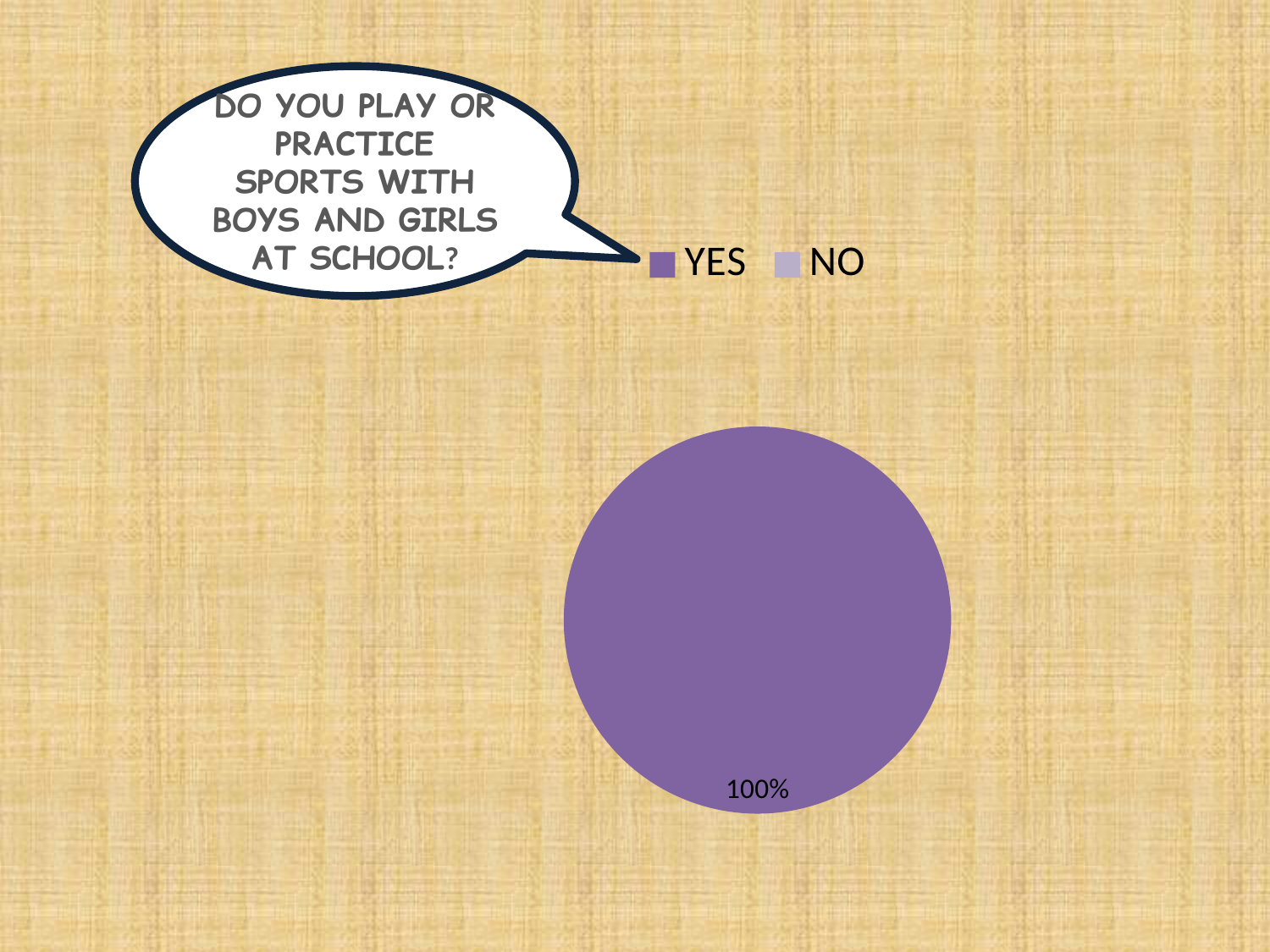

DO YOU PLAY OR PRACTICE SPORTS WITH BOYS AND GIRLS AT SCHOOL?

### Chart

| Category |  |
|---|---|
| DO YOU PLAY OR PRACTICE SPORTS WITH BOYS AND GIRLS AT SCHOOL? | None |
| YES | 51.0 |
| NO | 0.0 |